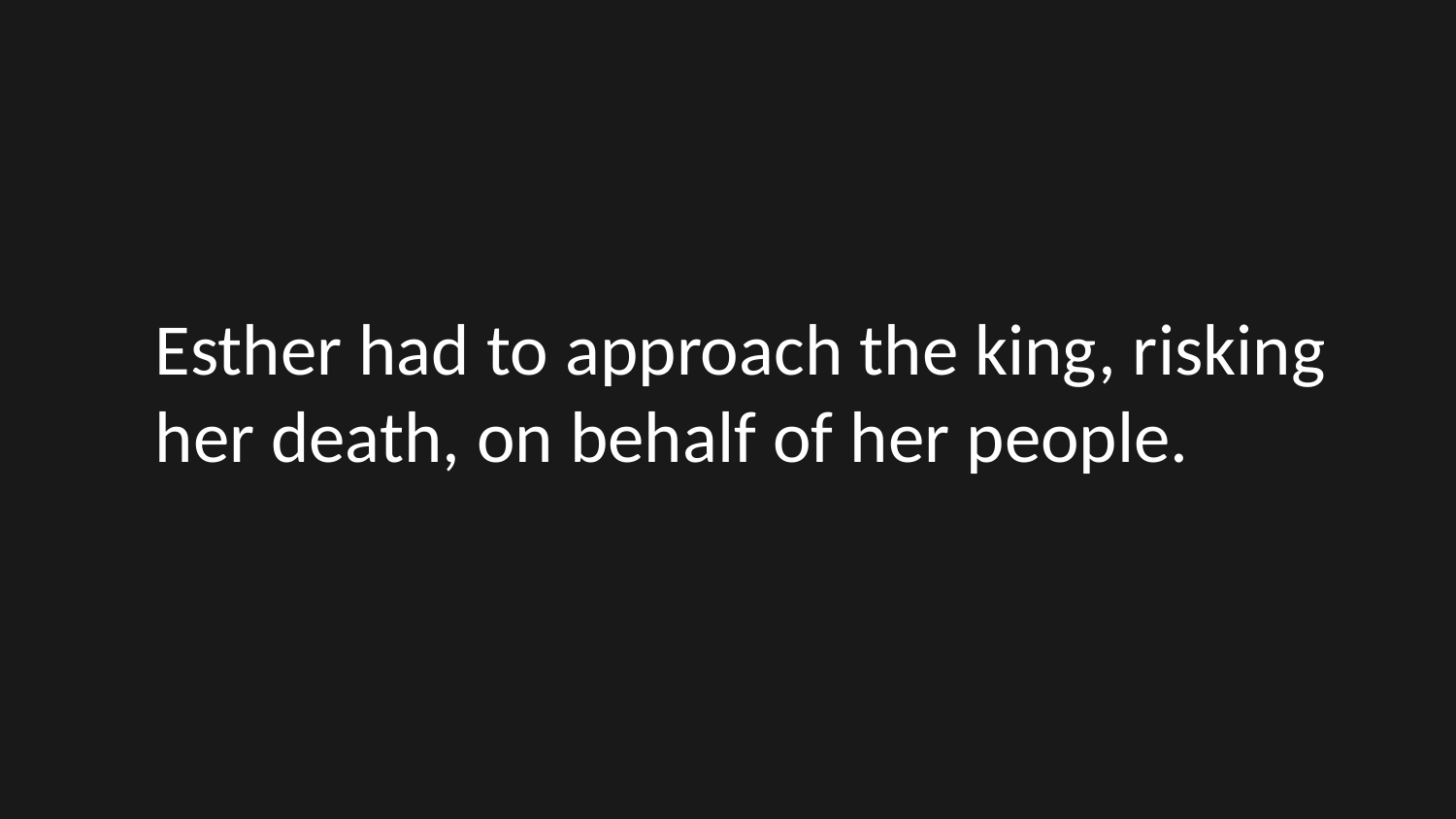

Esther had to approach the king, risking her death, on behalf of her people.